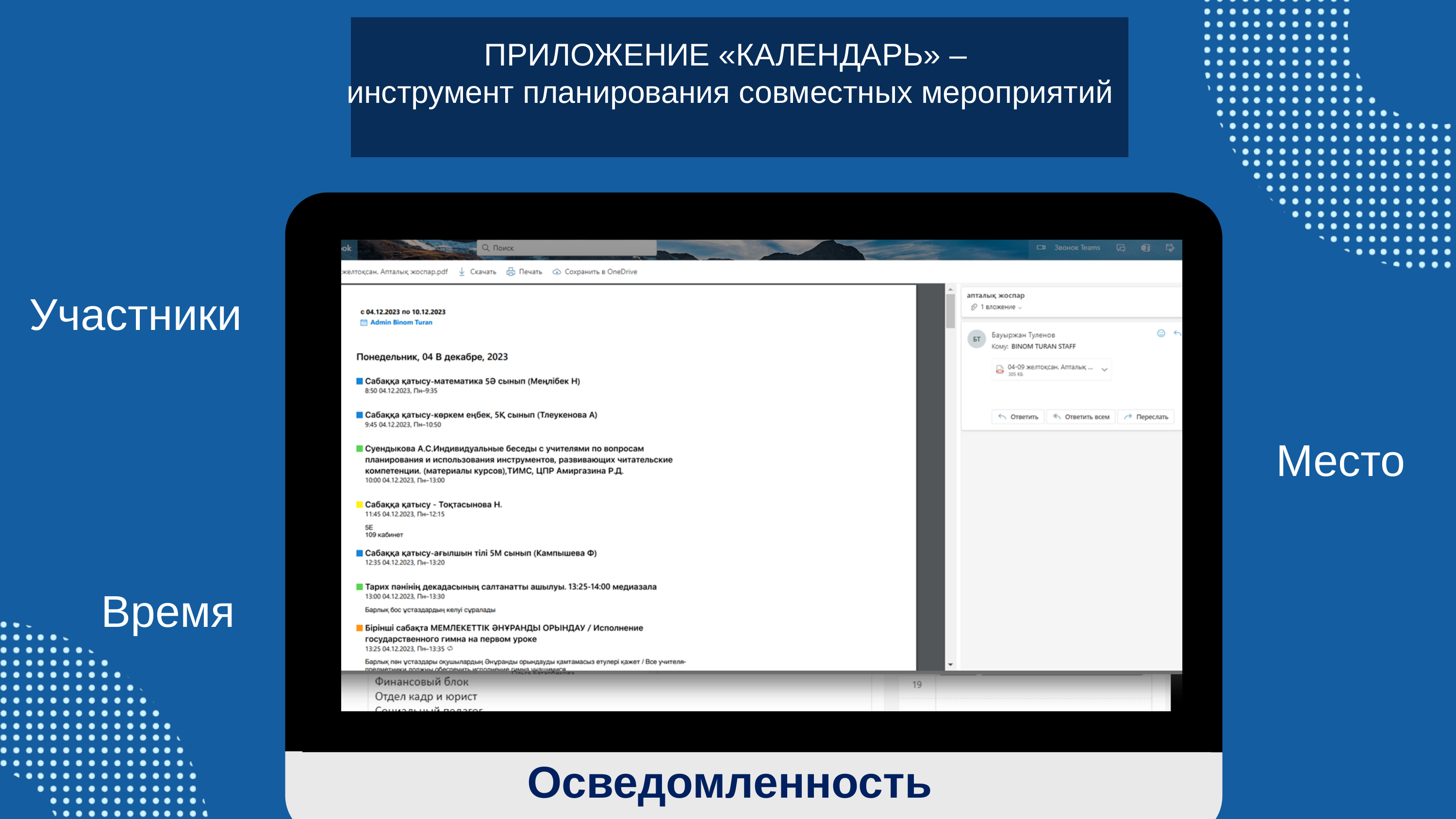

ПРИЛОЖЕНИЕ «КАЛЕНДАРЬ» –
инструмент планирования совместных мероприятий

Участники
Место

Время

Осведомленность